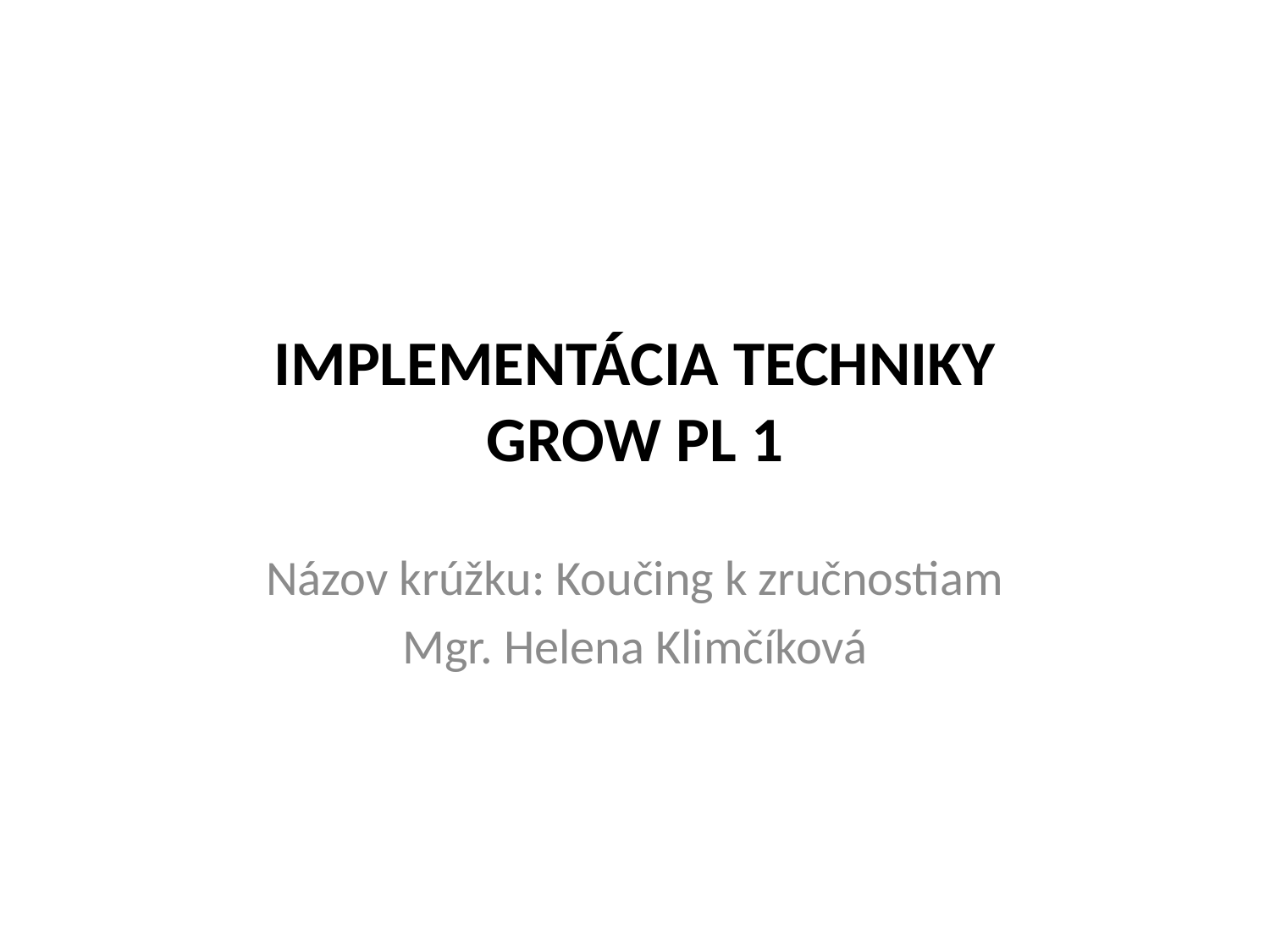

# IMPLEMENTÁCIA TECHNIKY GROW PL 1
Názov krúžku: Koučing k zručnostiam
Mgr. Helena Klimčíková